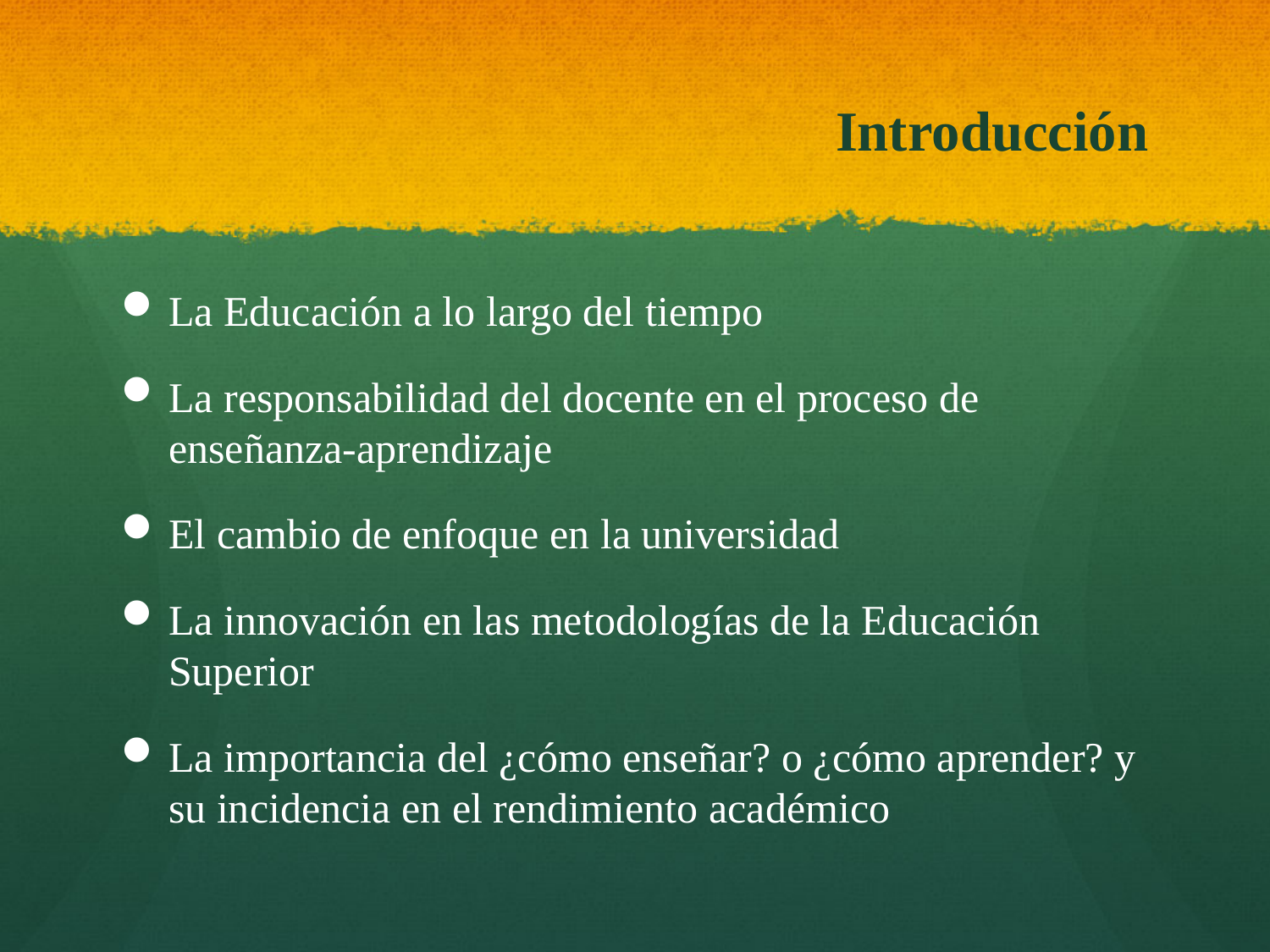

# Introducción
La Educación a lo largo del tiempo
La responsabilidad del docente en el proceso de enseñanza-aprendizaje
El cambio de enfoque en la universidad
La innovación en las metodologías de la Educación Superior
La importancia del ¿cómo enseñar? o ¿cómo aprender? y su incidencia en el rendimiento académico